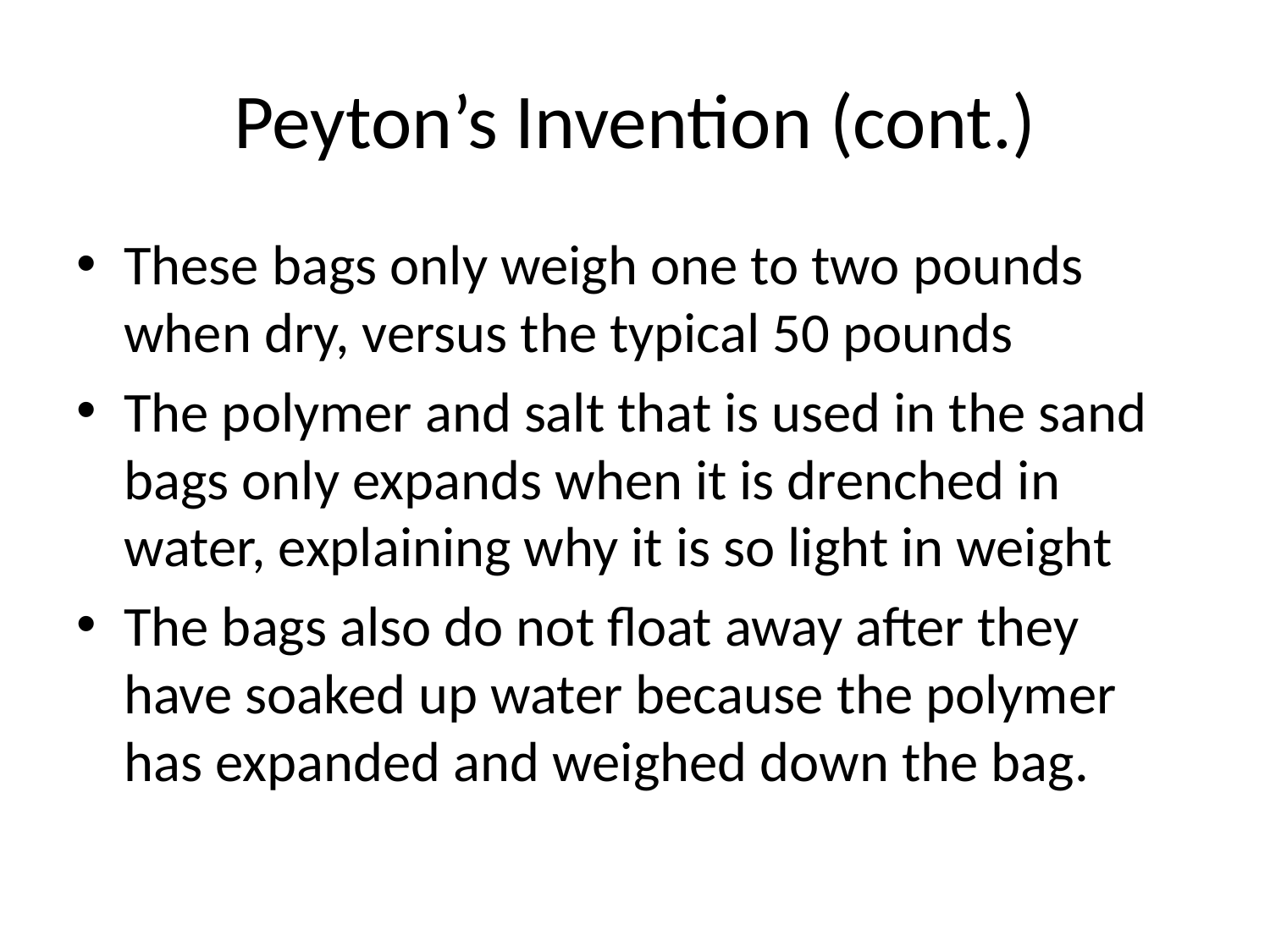

# Peyton’s Invention (cont.)
These bags only weigh one to two pounds when dry, versus the typical 50 pounds
The polymer and salt that is used in the sand bags only expands when it is drenched in water, explaining why it is so light in weight
The bags also do not float away after they have soaked up water because the polymer has expanded and weighed down the bag.